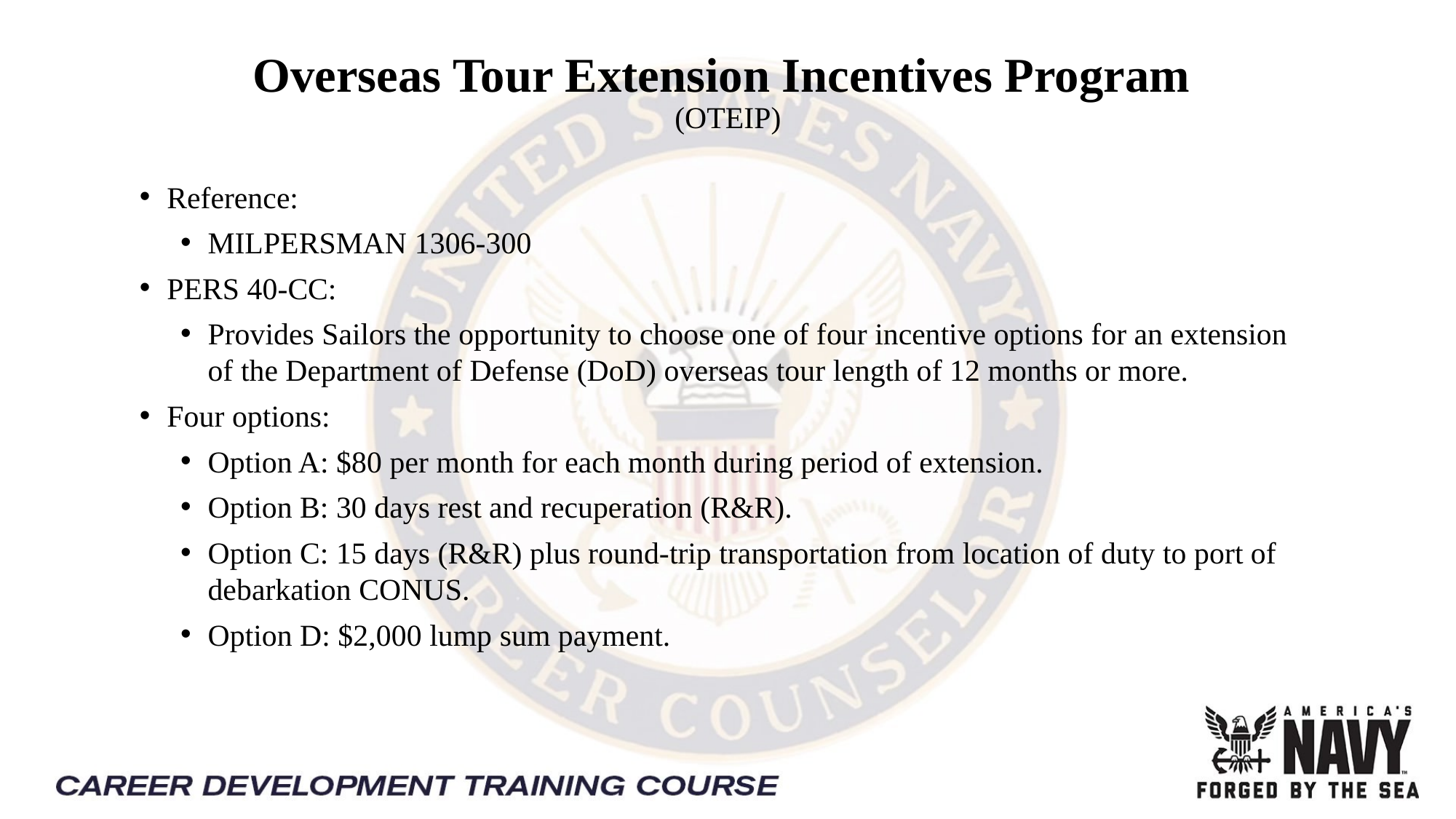

# Overseas Tour Extension Incentives Program (OTEIP)
Reference:
MILPERSMAN 1306-300
PERS 40-CC:
Provides Sailors the opportunity to choose one of four incentive options for an extension of the Department of Defense (DoD) overseas tour length of 12 months or more.
Four options:
Option A: $80 per month for each month during period of extension.
Option B: 30 days rest and recuperation (R&R).
Option C: 15 days (R&R) plus round-trip transportation from location of duty to port of debarkation CONUS.
Option D: $2,000 lump sum payment.